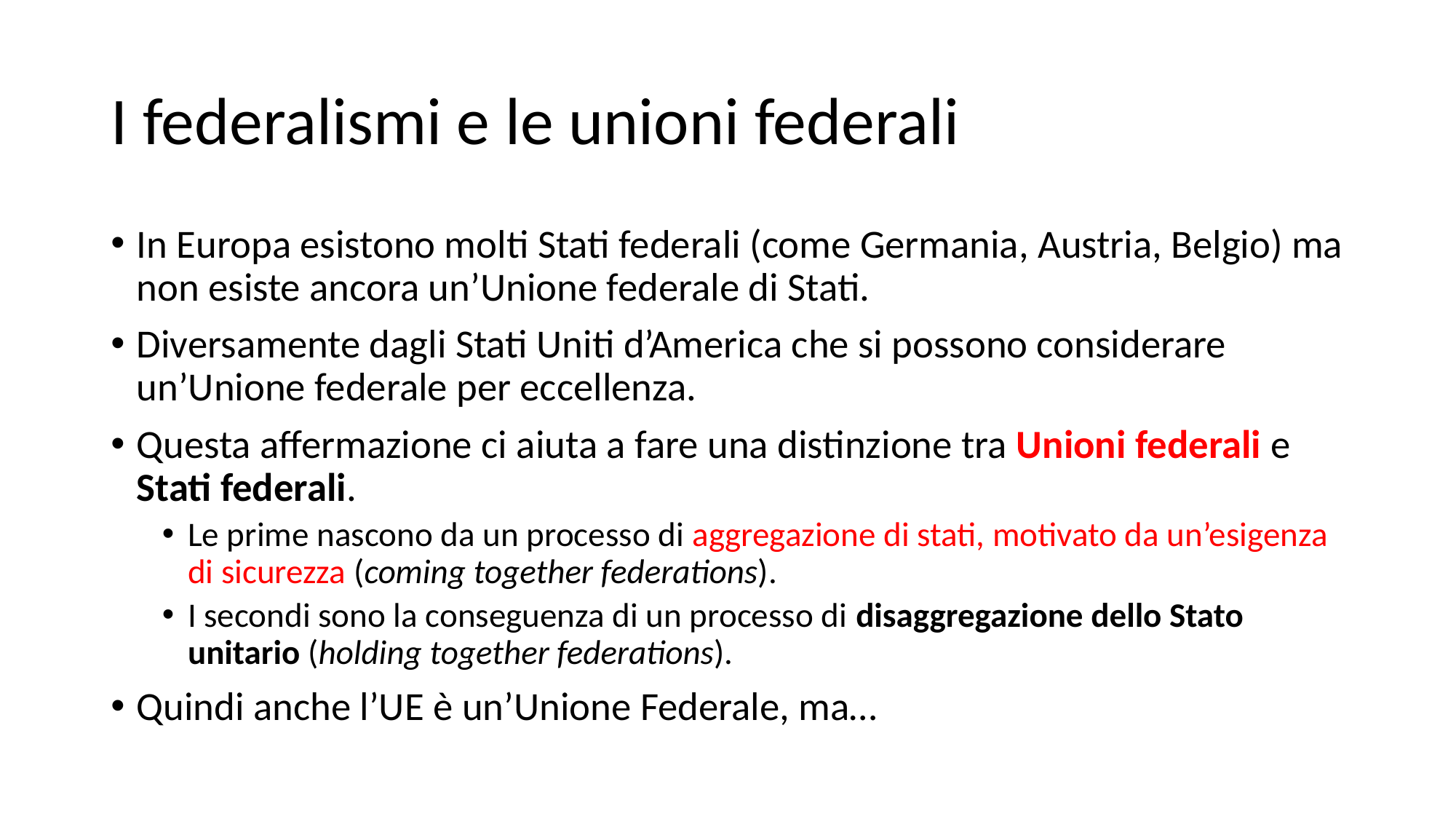

# I federalismi e le unioni federali
In Europa esistono molti Stati federali (come Germania, Austria, Belgio) ma non esiste ancora un’Unione federale di Stati.
Diversamente dagli Stati Uniti d’America che si possono considerare un’Unione federale per eccellenza.
Questa affermazione ci aiuta a fare una distinzione tra Unioni federali e Stati federali.
Le prime nascono da un processo di aggregazione di stati, motivato da un’esigenza di sicurezza (coming together federations).
I secondi sono la conseguenza di un processo di disaggregazione dello Stato unitario (holding together federations).
Quindi anche l’UE è un’Unione Federale, ma…